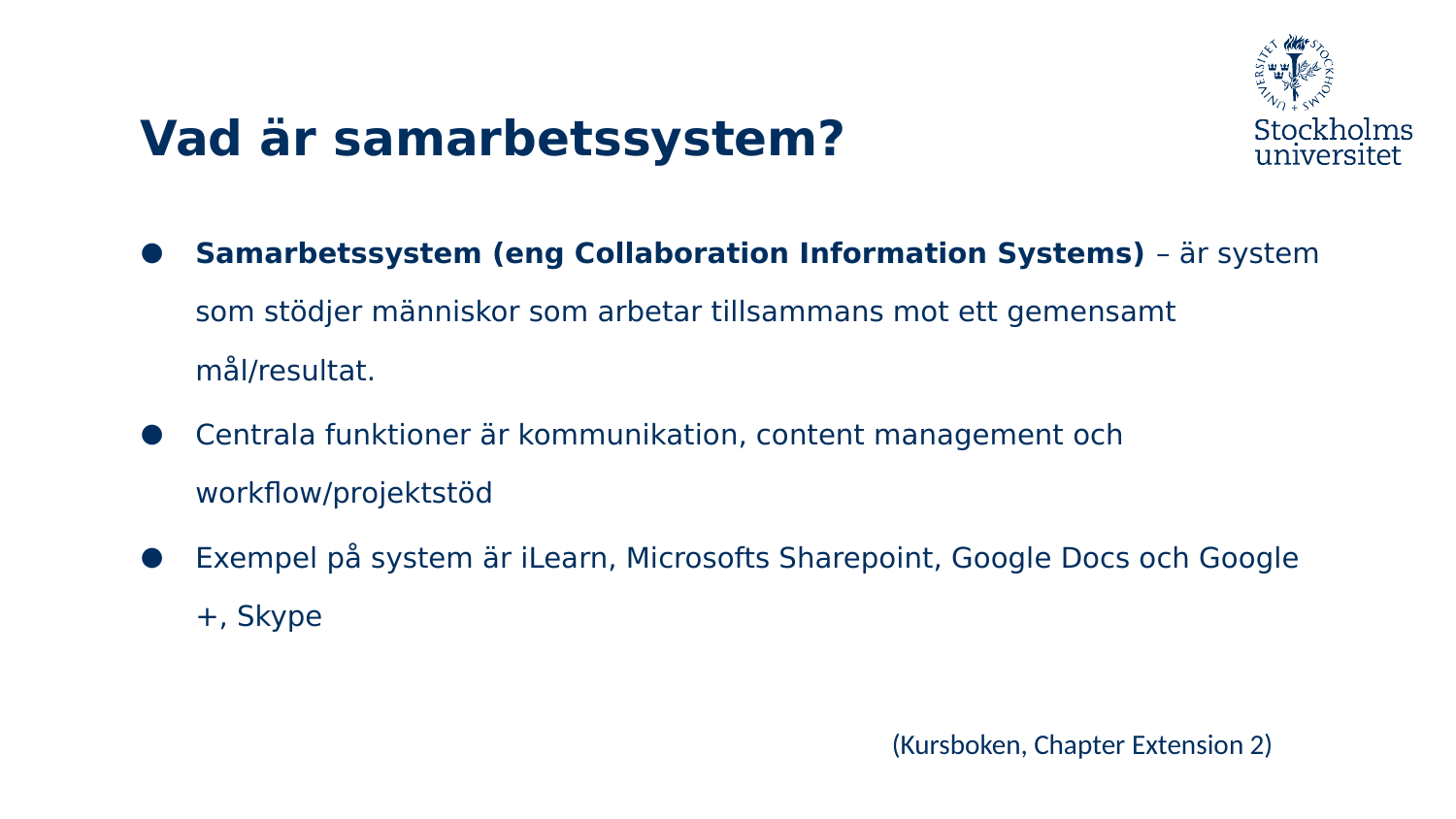

# Vad är samarbetssystem?
Samarbetssystem (eng Collaboration Information Systems) – är system som stödjer människor som arbetar tillsammans mot ett gemensamt mål/resultat.
Centrala funktioner är kommunikation, content management och workflow/projektstöd
Exempel på system är iLearn, Microsofts Sharepoint, Google Docs och Google +, Skype
(Kursboken, Chapter Extension 2)